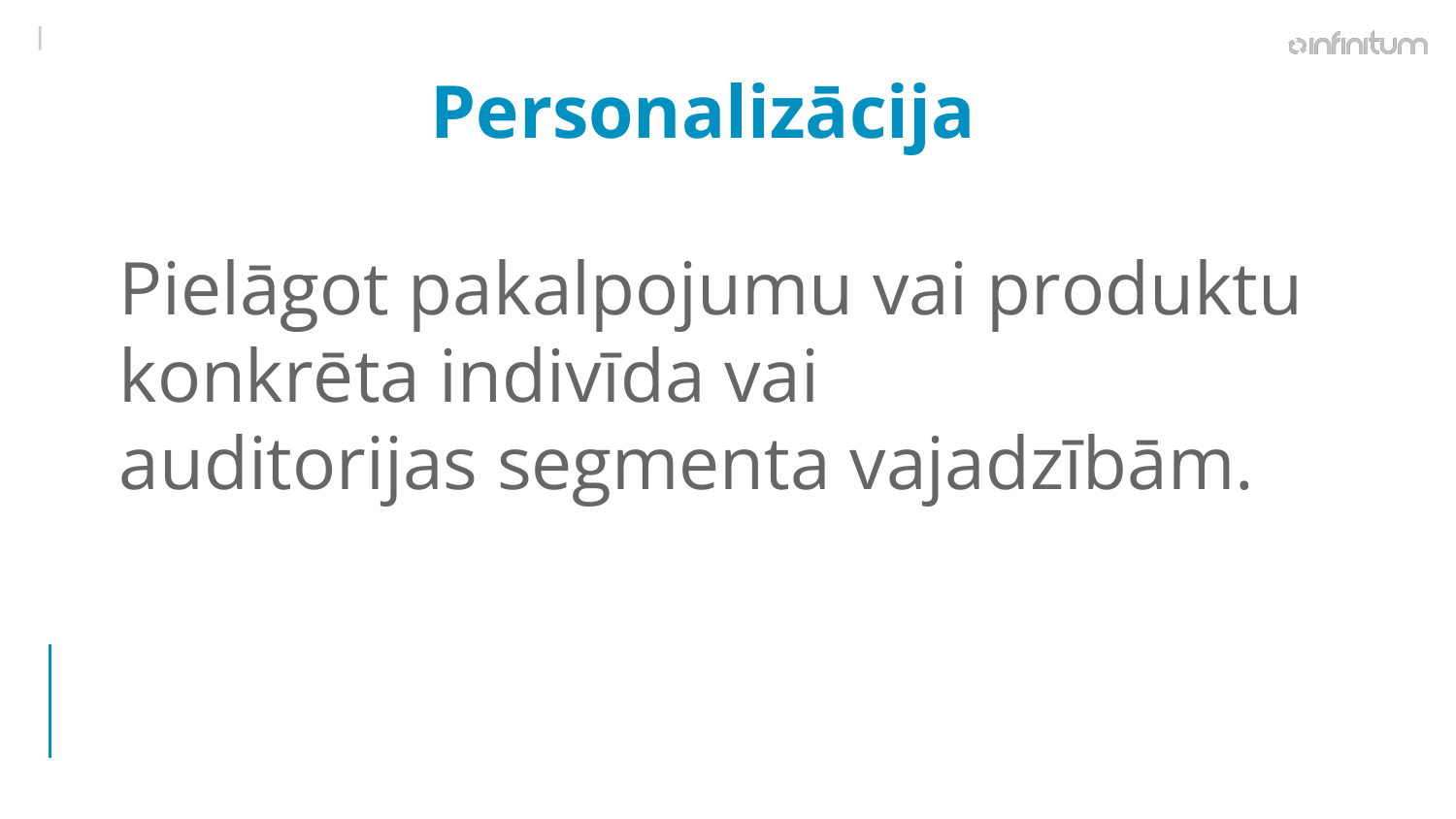

# Personalizācija
Pielāgot pakalpojumu vai produktu konkrēta indivīda vai
auditorijas segmenta vajadzībām.